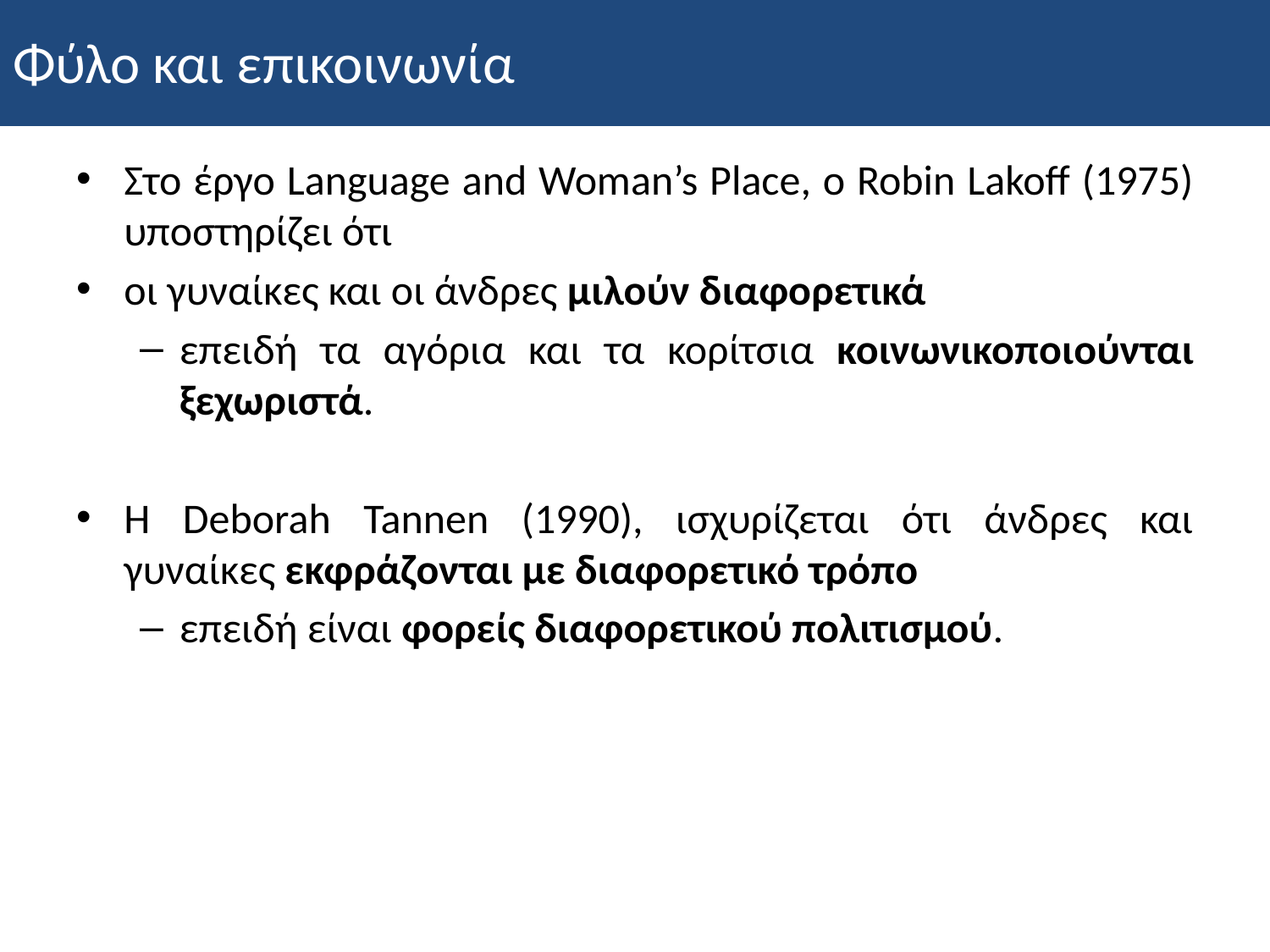

Φύλο και επικοινωνία
Στο έργο Language and Woman’s Place, ο Robin Lakoff (1975) υποστηρίζει ότι
οι γυναίκες και οι άνδρες μιλούν διαφορετικά
επειδή τα αγόρια και τα κορίτσια κοινωνικοποιούνται ξεχωριστά.

Η Deborah Tannen (1990), ισχυρίζεται ότι άνδρες και γυναίκες εκφράζονται με διαφορετικό τρόπο
επειδή είναι φορείς διαφορετικού πολιτισμού.